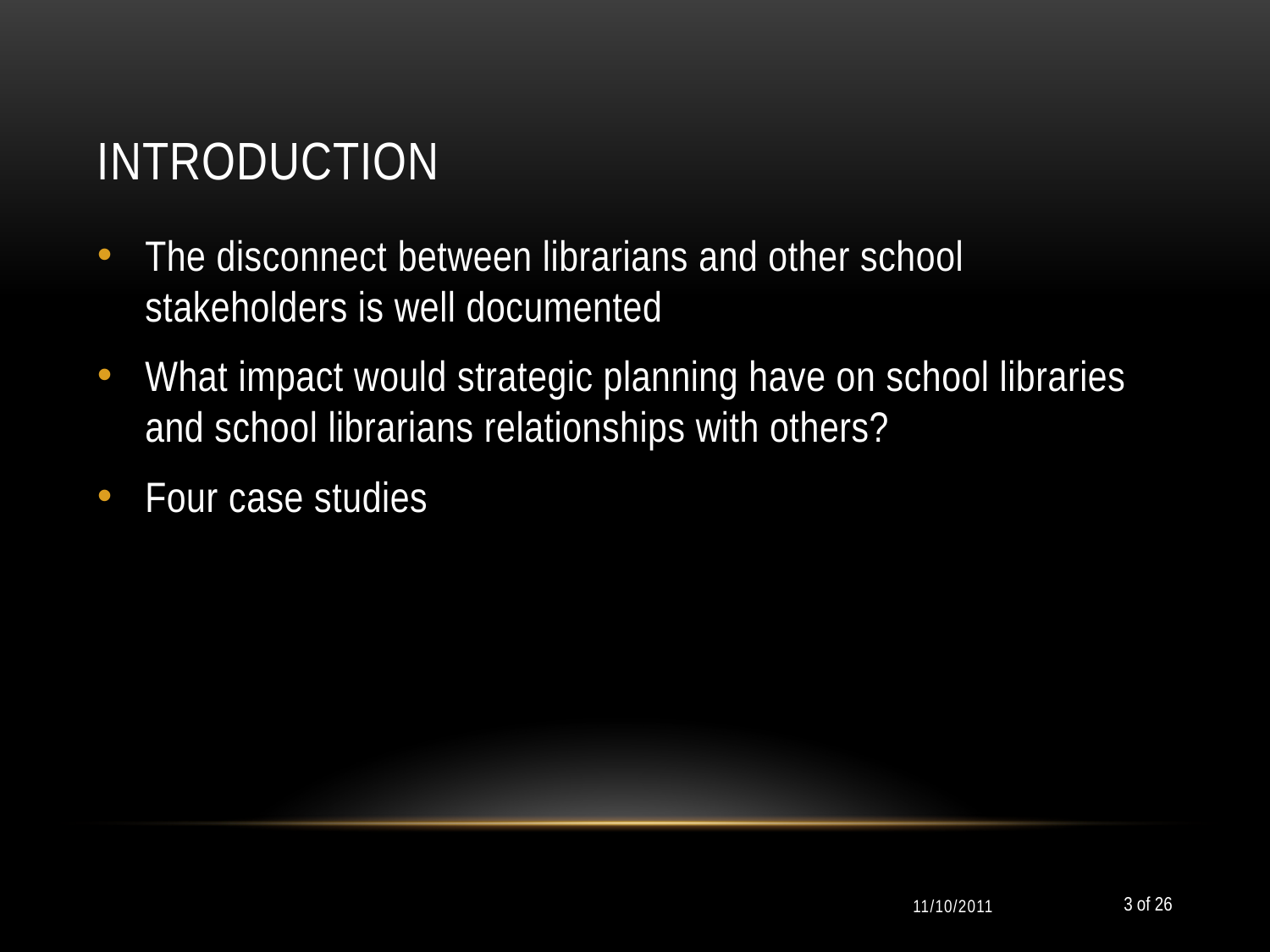

# Introduction
The disconnect between librarians and other school stakeholders is well documented
What impact would strategic planning have on school libraries and school librarians relationships with others?
Four case studies

3 of 26
11/10/2011